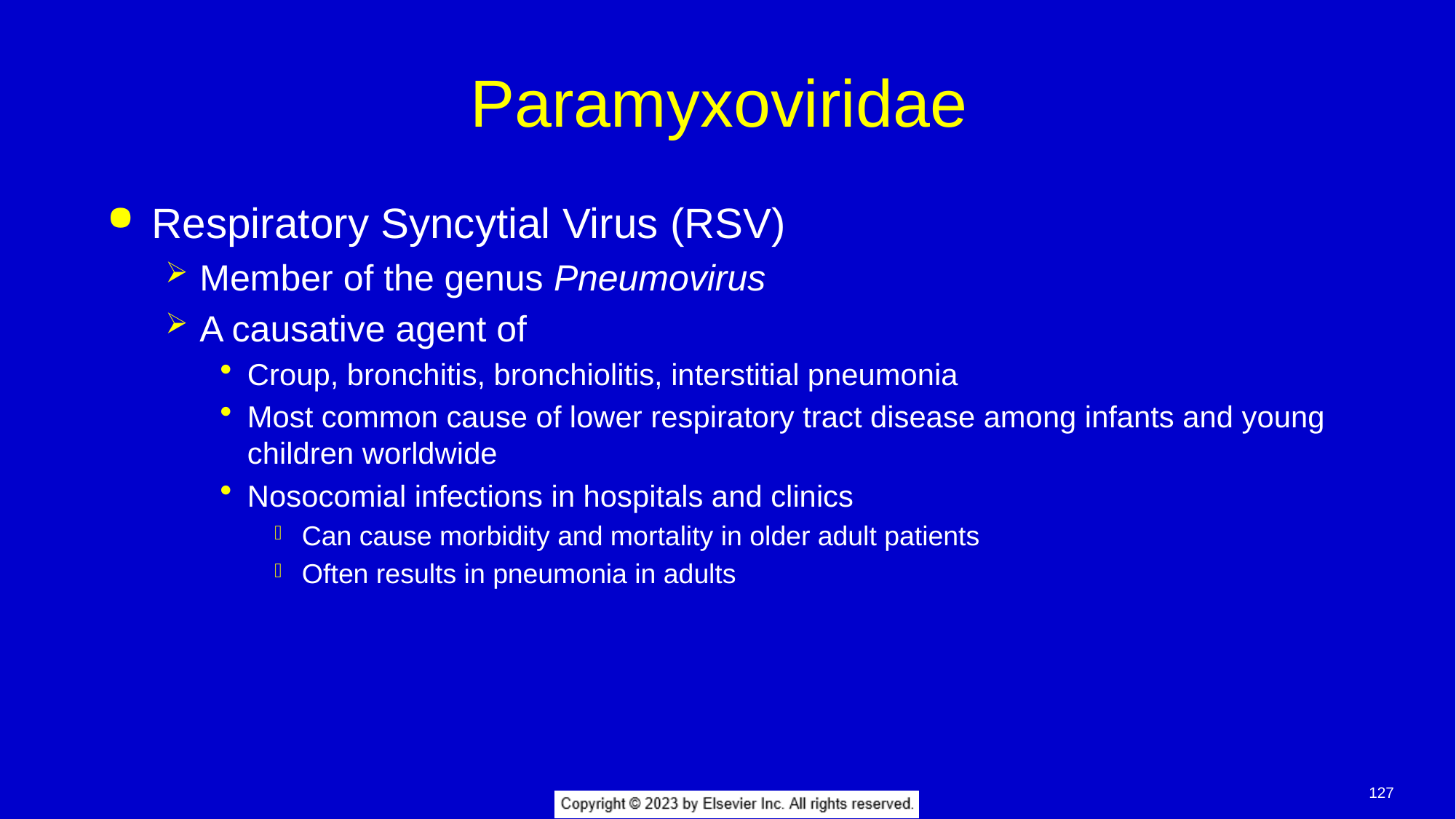

# Paramyxoviridae
Respiratory Syncytial Virus (RSV)
Member of the genus Pneumovirus
A causative agent of
Croup, bronchitis, bronchiolitis, interstitial pneumonia
Most common cause of lower respiratory tract disease among infants and young children worldwide
Nosocomial infections in hospitals and clinics
Can cause morbidity and mortality in older adult patients
Often results in pneumonia in adults